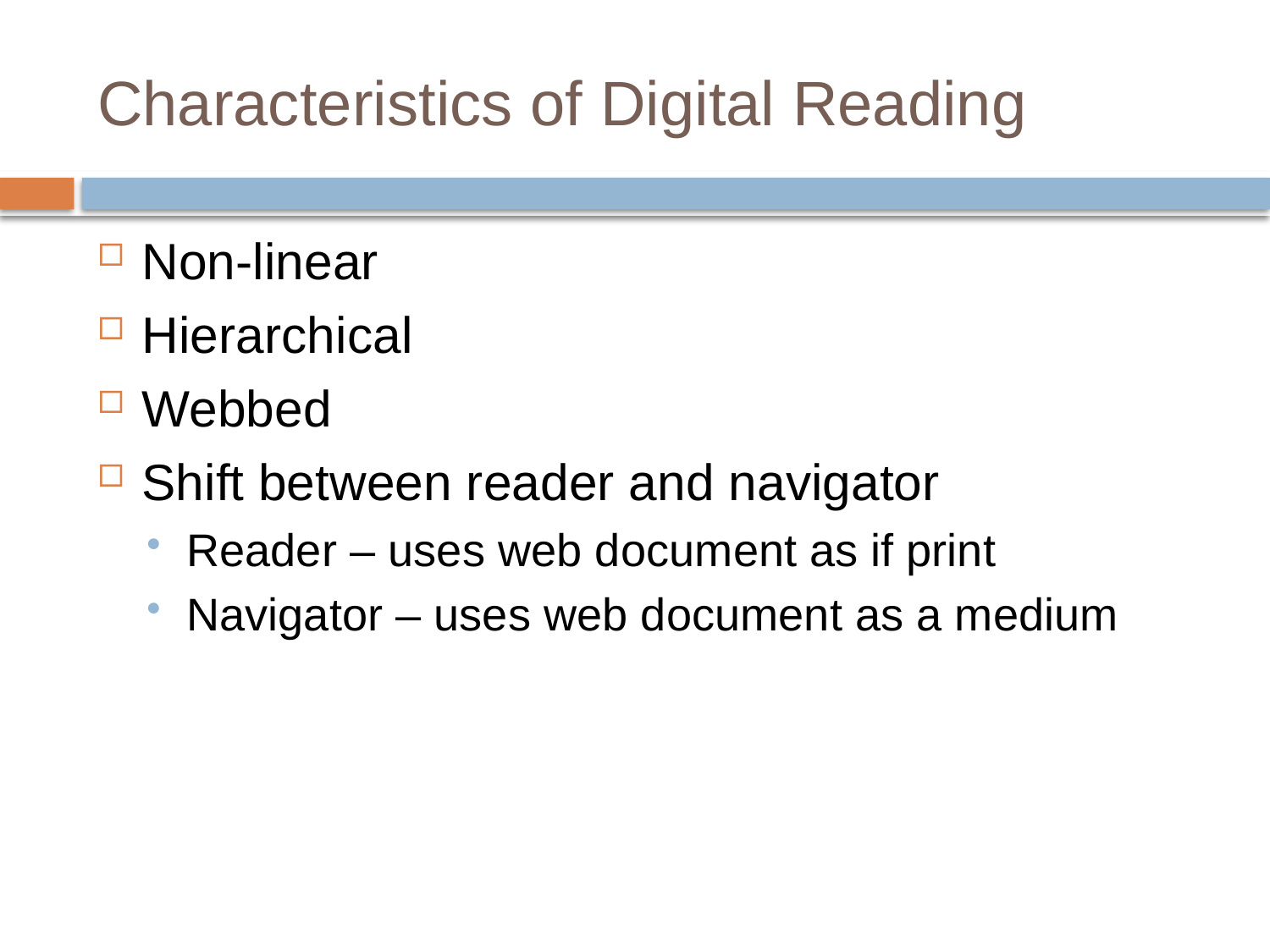

# Characteristics of Digital Reading
Non-linear
Hierarchical
Webbed
Shift between reader and navigator
Reader – uses web document as if print
Navigator – uses web document as a medium